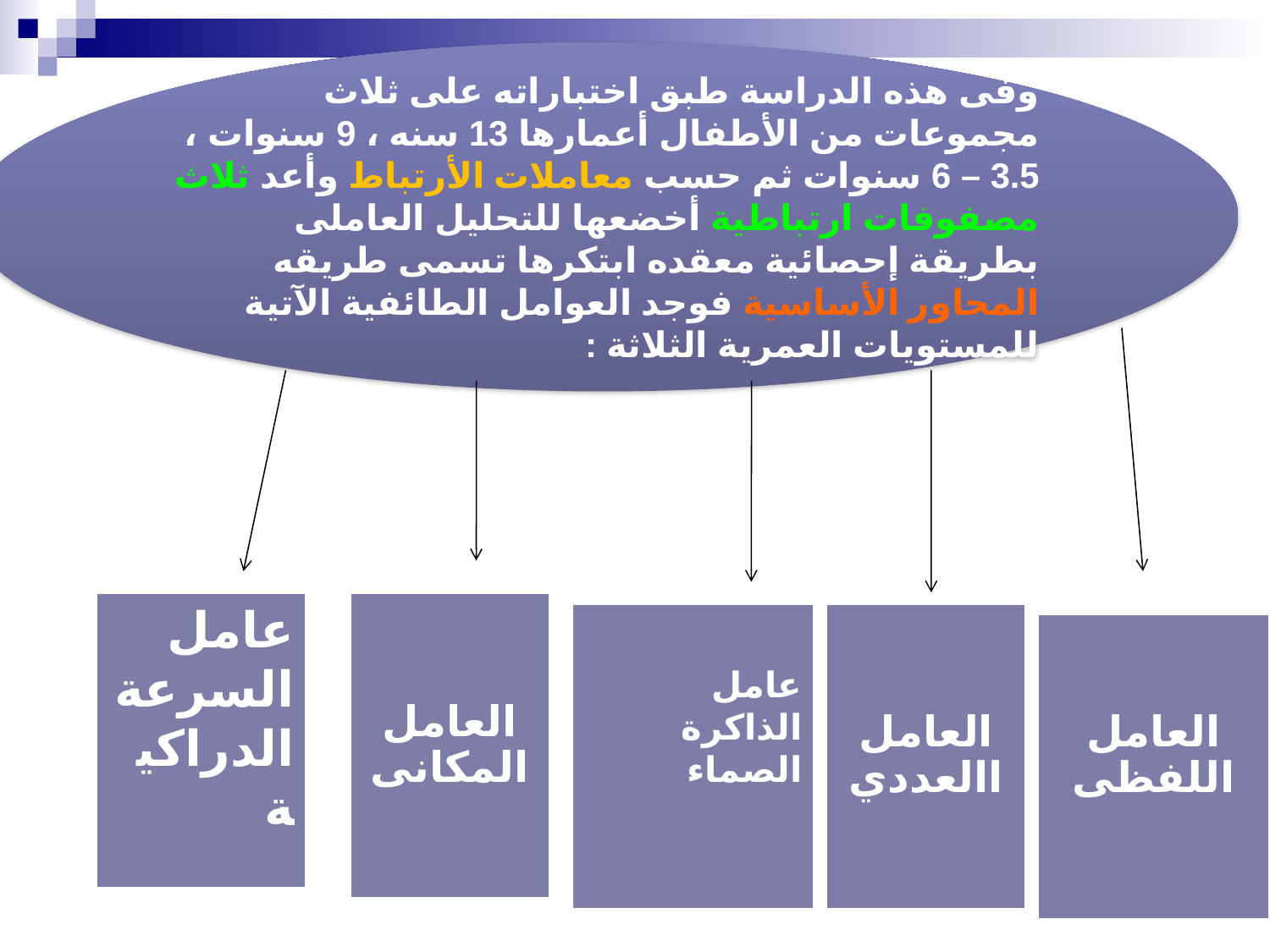

وفى هذه الدراسة طبق اختباراته على ثلاث مجموعات من الأطفال أعمارها 13 سنه ، 9 سنوات ، 3.5 – 6 سنوات ثم حسب معاملات الأرتباط وأعد ثلاث مصفوفات ارتباطية أخضعها للتحليل العاملى بطريقة إحصائية معقده ابتكرها تسمى طريقه المحاور الأساسية فوجد العوامل الطائفية الآتية للمستويات العمرية الثلاثة :

عامل السرعة الدراكية

العامل المكانى

العامل االعددي
العامل اللفظى

عامل الذاكرة الصماء